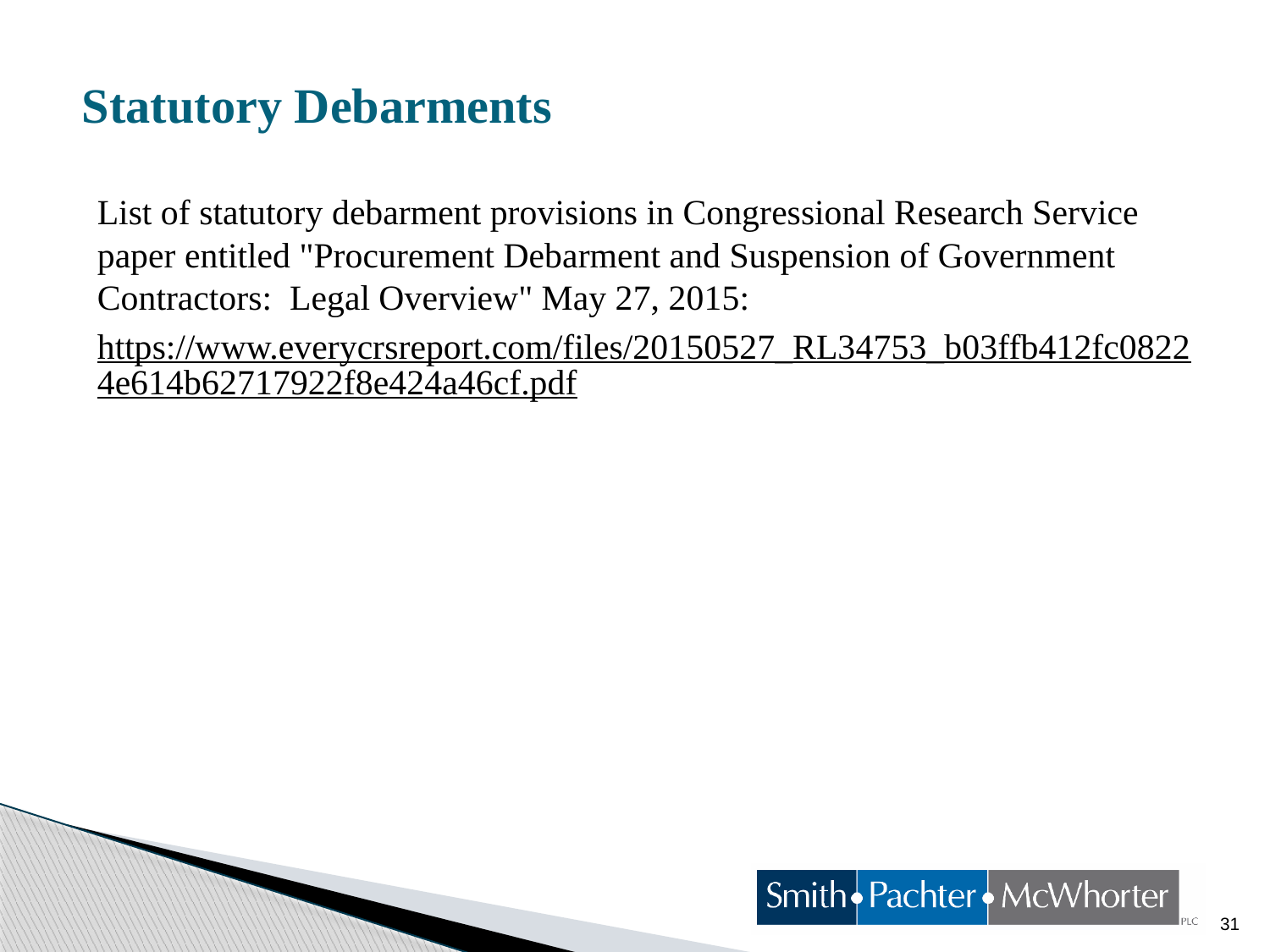

# Statutory Debarments
List of statutory debarment provisions in Congressional Research Service paper entitled "Procurement Debarment and Suspension of Government Contractors:  Legal Overview" May 27, 2015:
https://www.everycrsreport.com/files/20150527_RL34753_b03ffb412fc08224e614b62717922f8e424a46cf.pdf

31